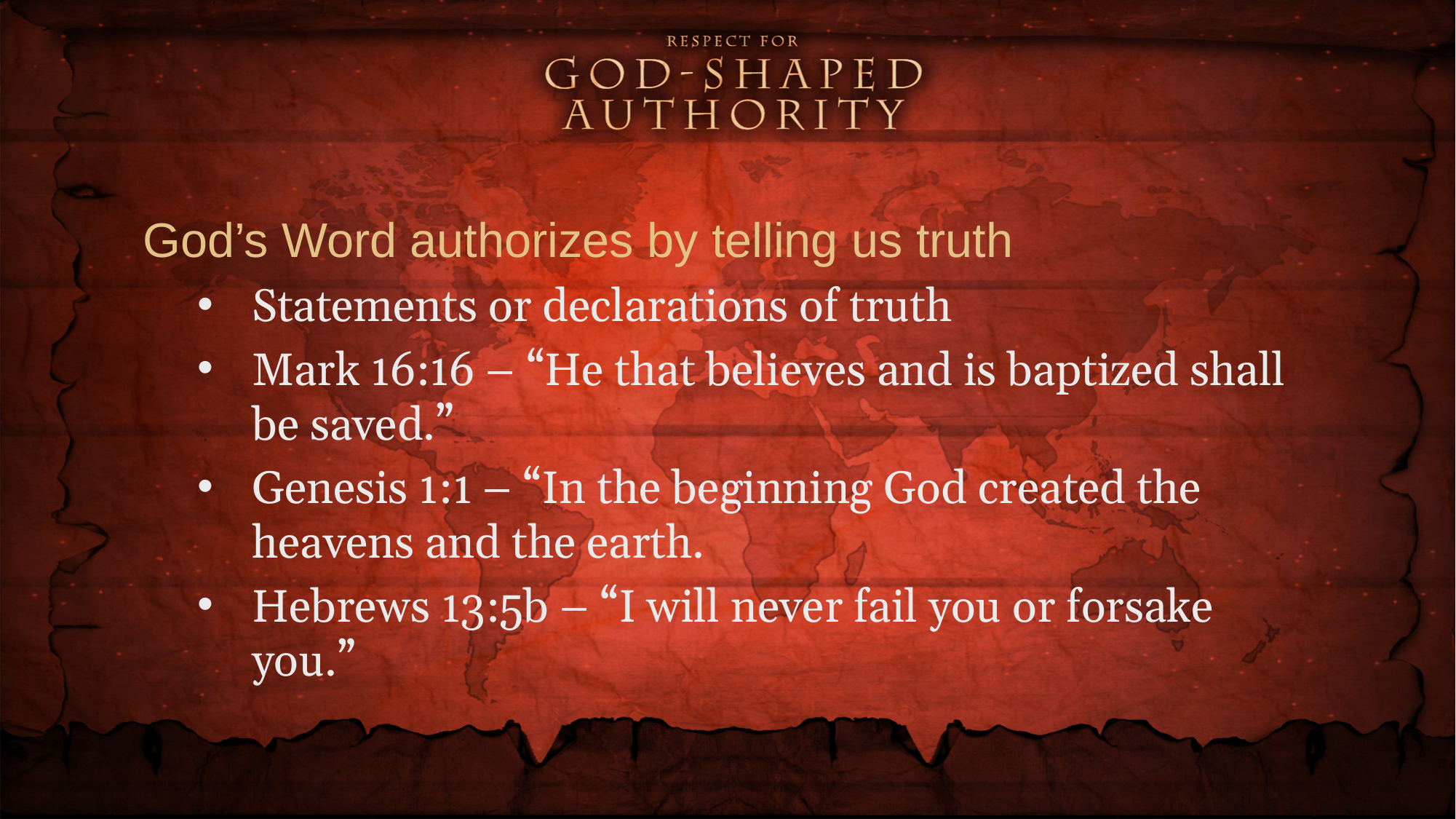

God’s Word authorizes by telling us truth
Statements or declarations of truth
Mark 16:16 – “He that believes and is baptized shall be saved.”
Genesis 1:1 – “In the beginning God created the heavens and the earth.
Hebrews 13:5b – “I will never fail you or forsake you.”